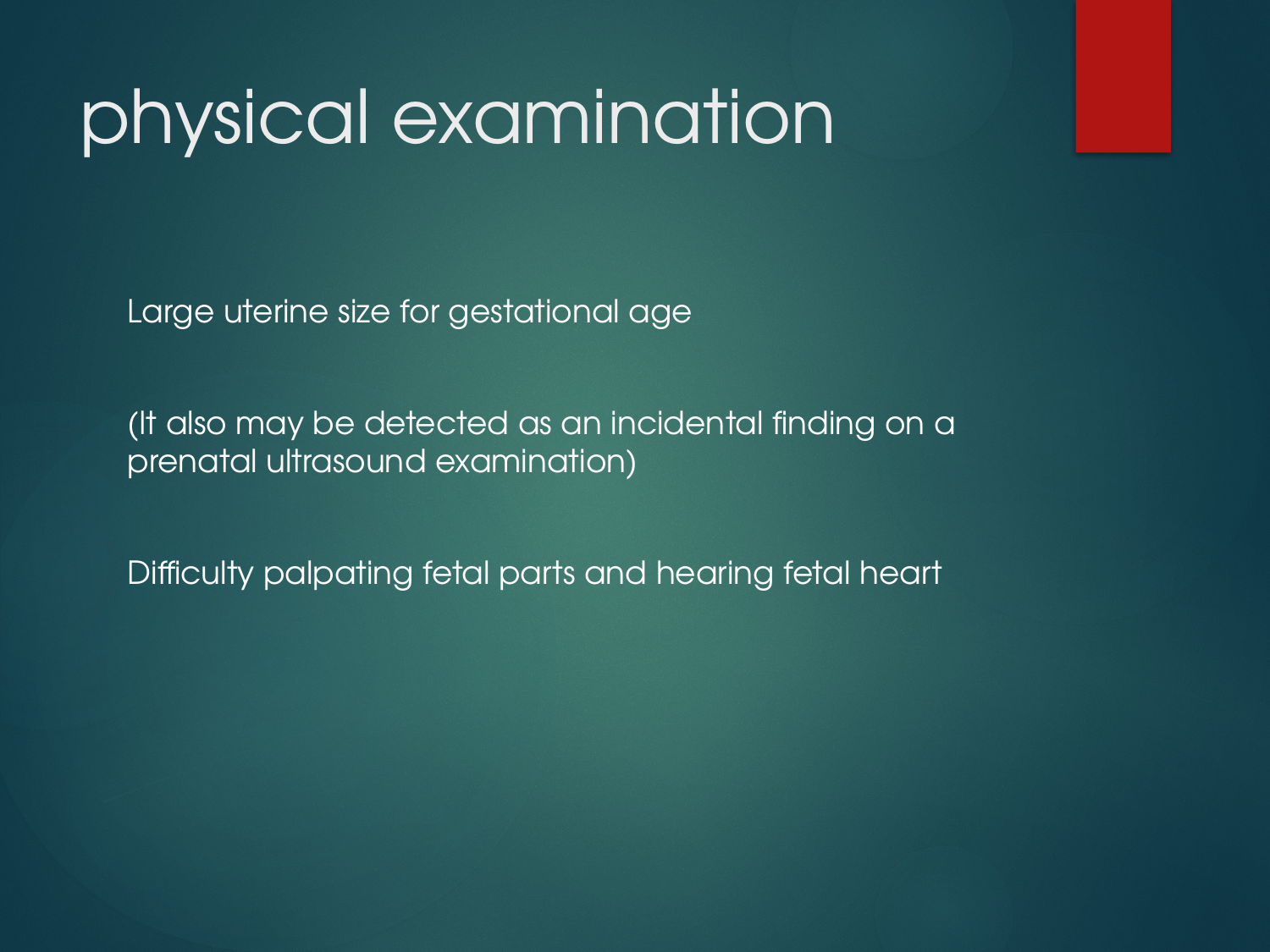

# physical examination
Large uterine size for gestational age

(It also may be detected as an incidental finding on a prenatal ultrasound examination)

Difficulty palpating fetal parts and hearing fetal heart